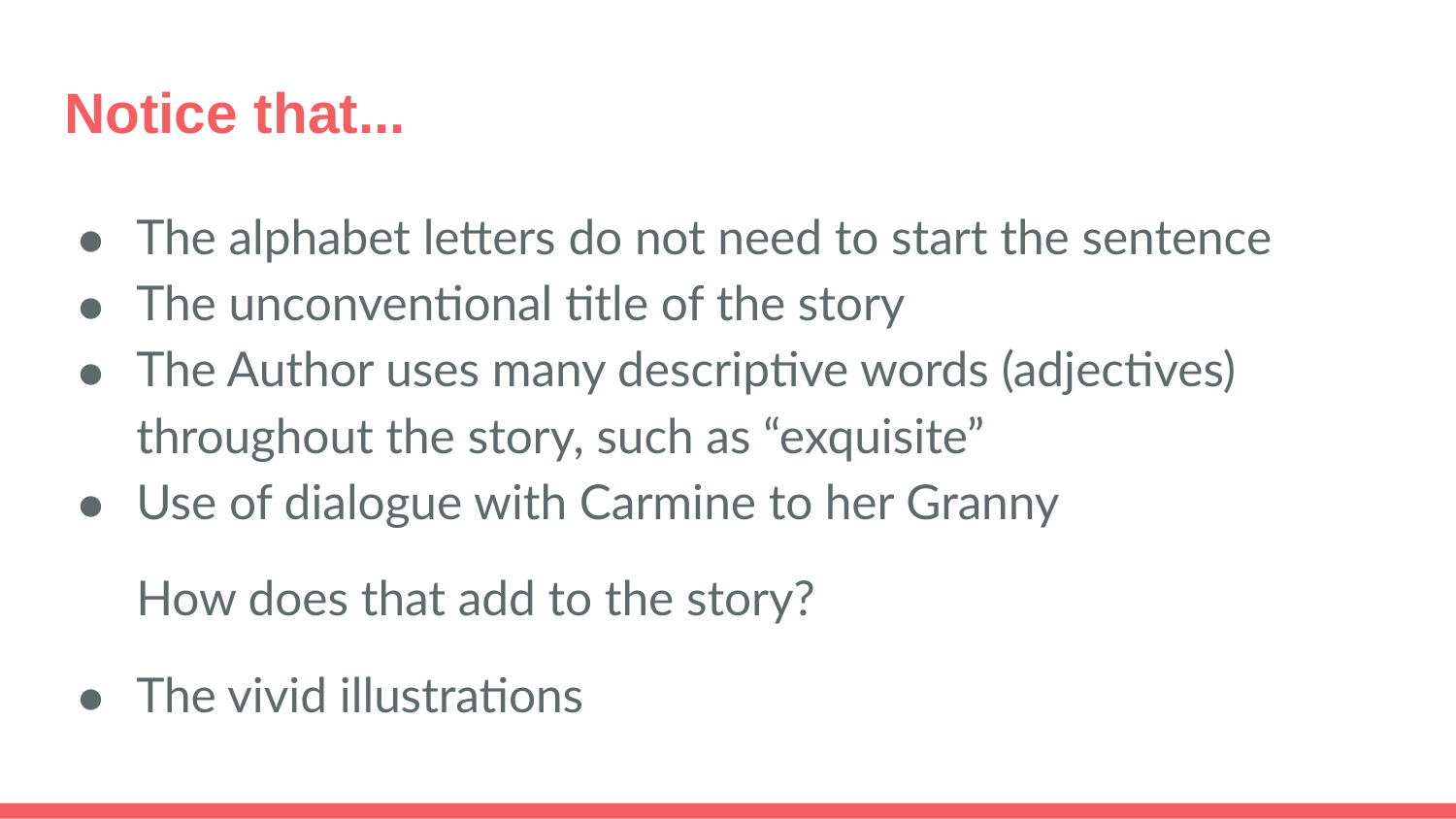

# Notice that...
The alphabet letters do not need to start the sentence
The unconventional title of the story
The Author uses many descriptive words (adjectives) throughout the story, such as “exquisite”
Use of dialogue with Carmine to her Granny
How does that add to the story?
The vivid illustrations